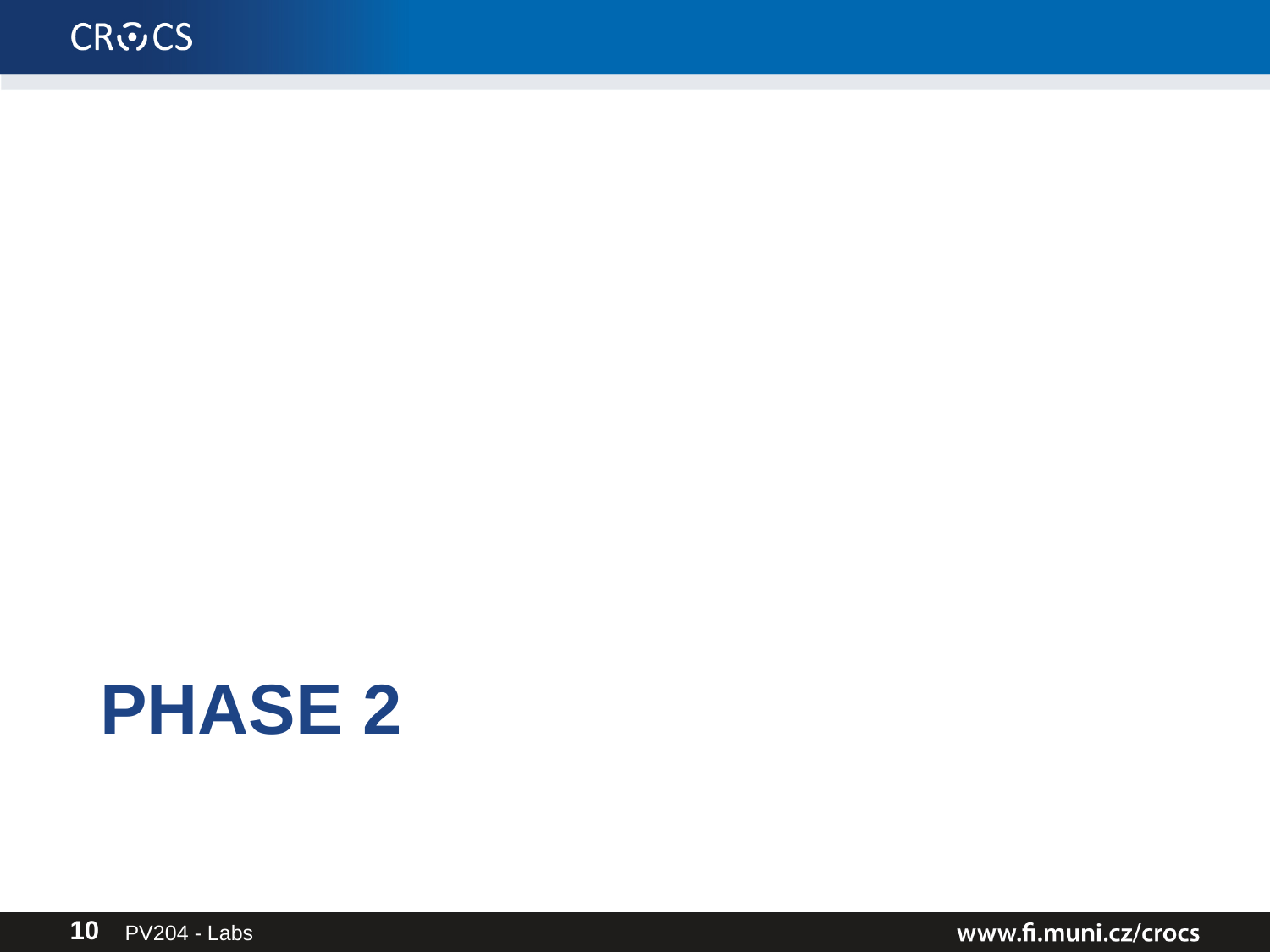

# Phase 2
PV204 - Labs
10